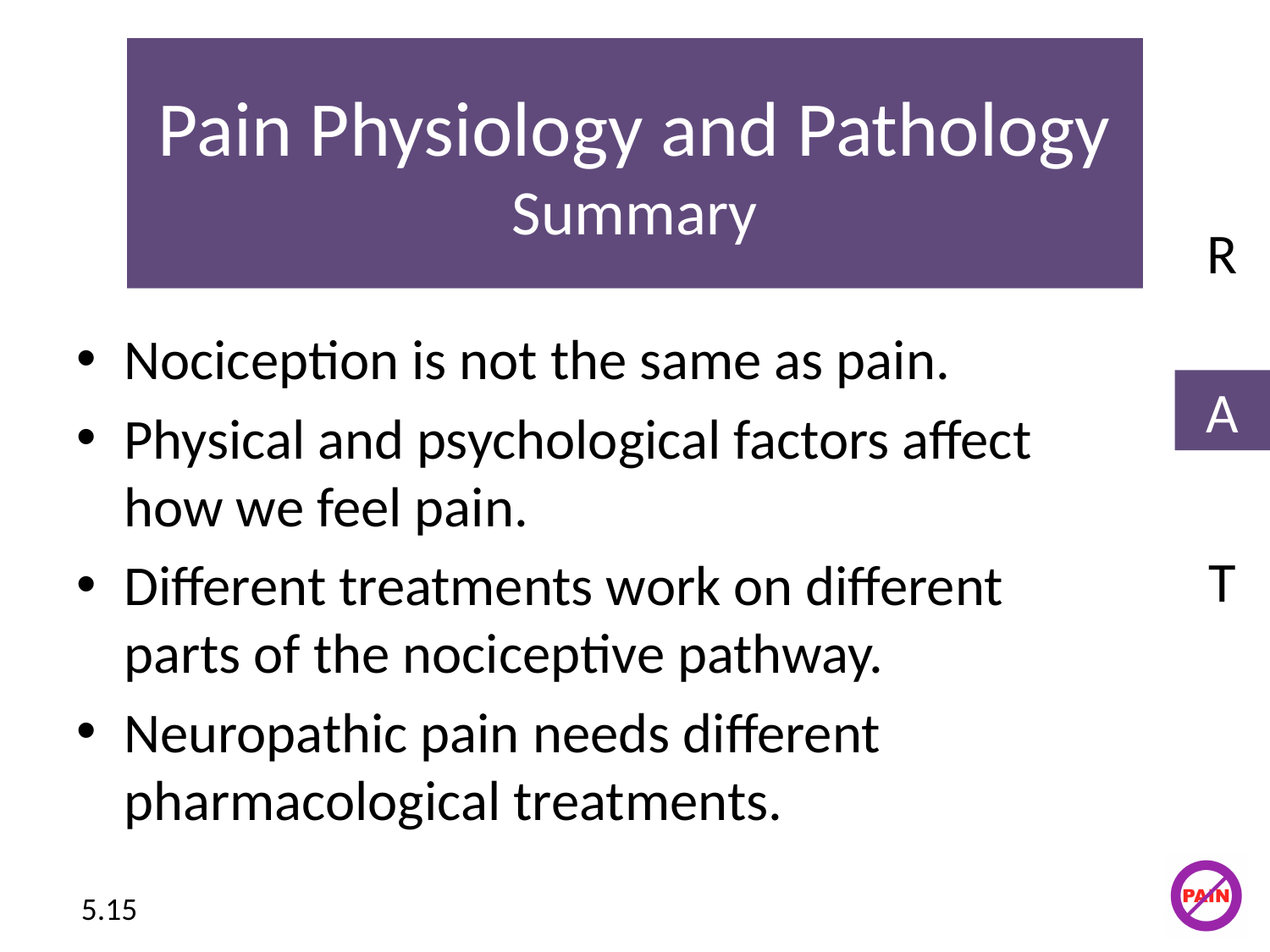

# Pain Physiology and Pathology Summary
R
Nociception is not the same as pain.
Physical and psychological factors affect how we feel pain.
Different treatments work on different parts of the nociceptive pathway.
Neuropathic pain needs different pharmacological treatments.

A
T
5.15